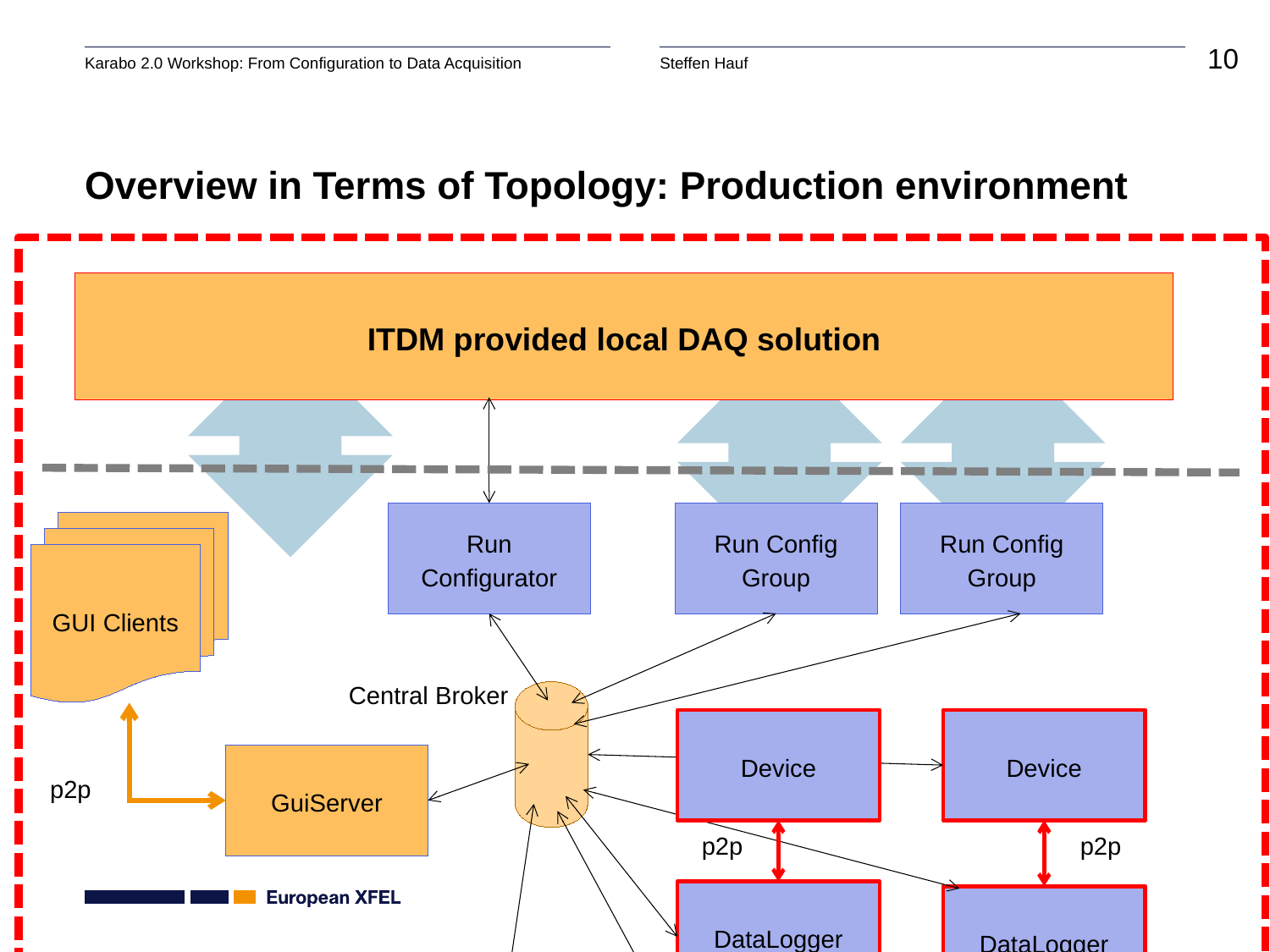

# Overview in Terms of Topology: Production environment

ITDM provided local DAQ solution

Run
Configurator
Run Config Group
Run Config Group
GUI Clients
Central Broker

Device
Device
GuiServer
p2p
p2p
p2p
DataLogger
DataLogger

ProjectManager
Project Database
DataLogger
Manager